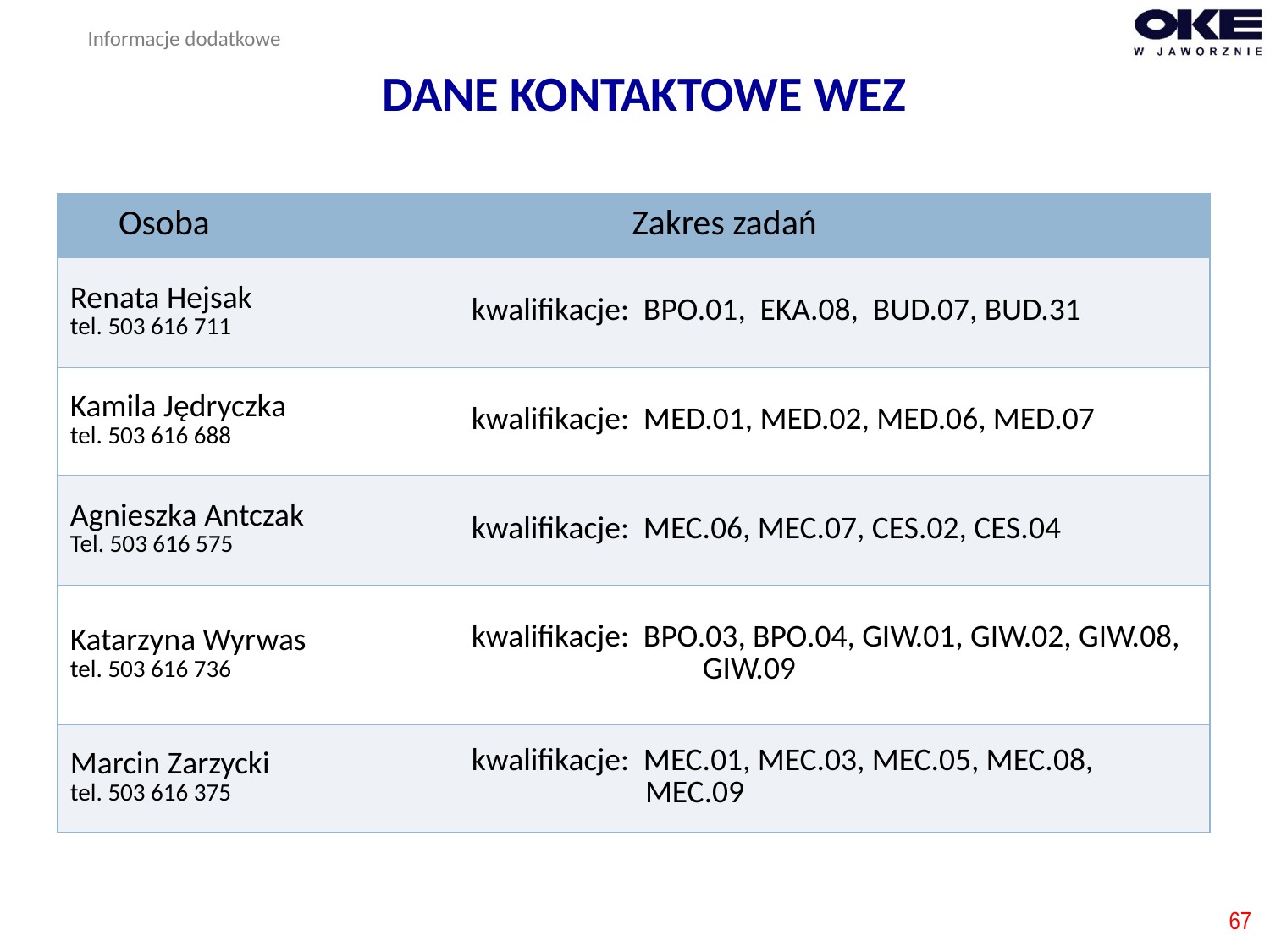

Informacje dodatkowe
# DANE KONTAKTOWE WEZ
| Osoba | Zakres zadań |
| --- | --- |
| Renata Hejsak tel. 503 616 711 | kwalifikacje: BPO.01, EKA.08, BUD.07, BUD.31 |
| Kamila Jędryczka tel. 503 616 688 | kwalifikacje: MED.01, MED.02, MED.06, MED.07 |
| Agnieszka Antczak Tel. 503 616 575 | kwalifikacje: MEC.06, MEC.07, CES.02, CES.04 |
| Katarzyna Wyrwas tel. 503 616 736 | kwalifikacje: BPO.03, BPO.04, GIW.01, GIW.02, GIW.08, GIW.09 |
| Marcin Zarzycki tel. 503 616 375 | kwalifikacje: MEC.01, MEC.03, MEC.05, MEC.08, MEC.09 |
67